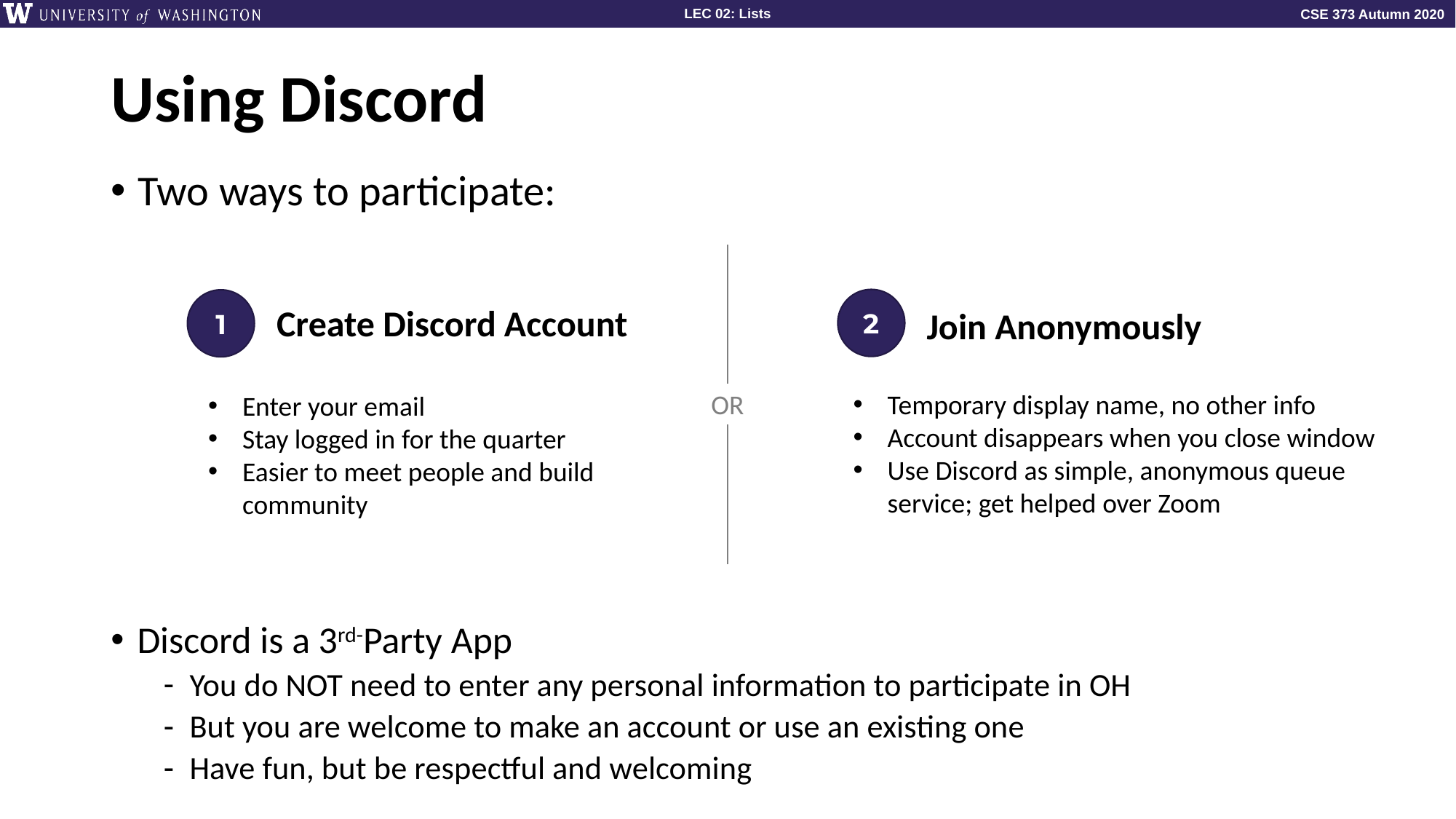

# Using Discord
Two ways to participate:
2
1
Create Discord Account
Join Anonymously
OR
Temporary display name, no other info
Account disappears when you close window
Use Discord as simple, anonymous queue service; get helped over Zoom

Enter your email
Stay logged in for the quarter
Easier to meet people and build community

Discord is a 3rd-Party App
You do NOT need to enter any personal information to participate in OH
But you are welcome to make an account or use an existing one
Have fun, but be respectful and welcoming